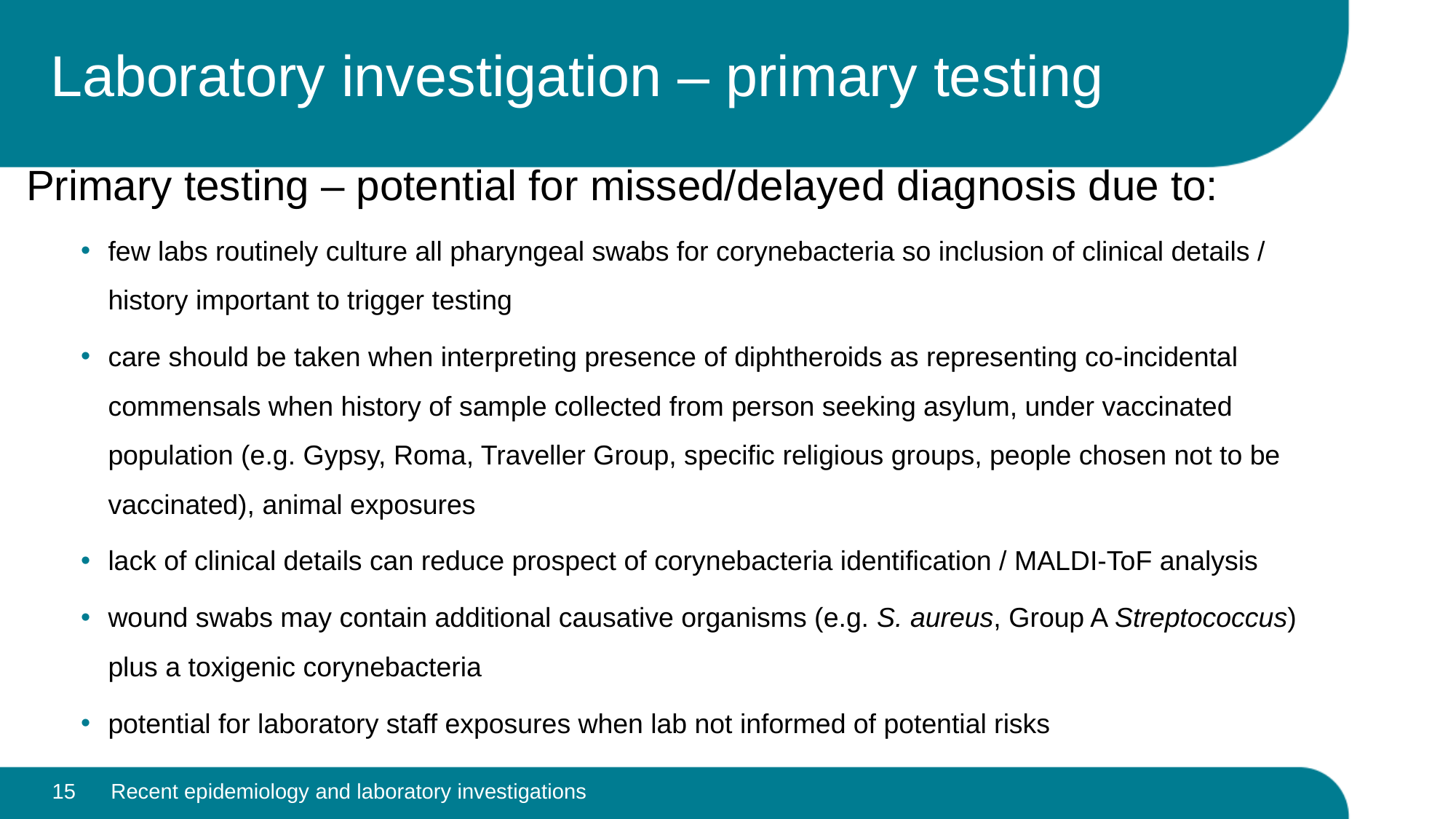

# Laboratory investigation – primary testing
Primary testing – potential for missed/delayed diagnosis due to:
few labs routinely culture all pharyngeal swabs for corynebacteria so inclusion of clinical details / history important to trigger testing
care should be taken when interpreting presence of diphtheroids as representing co-incidental commensals when history of sample collected from person seeking asylum, under vaccinated population (e.g. Gypsy, Roma, Traveller Group, specific religious groups, people chosen not to be vaccinated), animal exposures
lack of clinical details can reduce prospect of corynebacteria identification / MALDI-ToF analysis
wound swabs may contain additional causative organisms (e.g. S. aureus, Group A Streptococcus) plus a toxigenic corynebacteria
potential for laboratory staff exposures when lab not informed of potential risks
15
Recent epidemiology and laboratory investigations